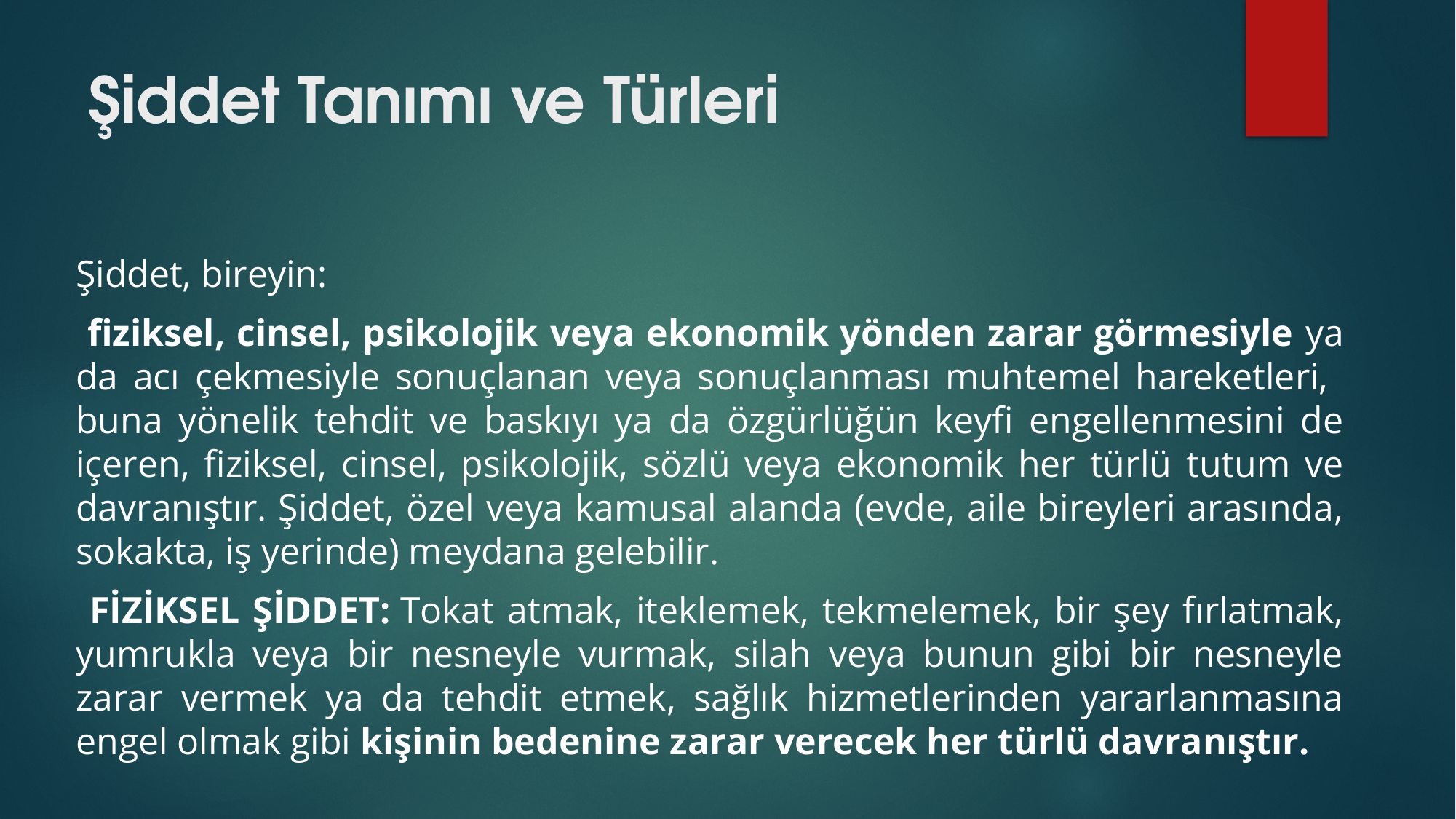

# Şiddet Tanımı ve Türleri
Şiddet, bireyin:
 fiziksel, cinsel, psikolojik veya ekonomik yönden zarar görmesiyle ya da acı çekmesiyle sonuçlanan veya sonuçlanması muhtemel hareketleri,  buna yönelik tehdit ve baskıyı ya da özgürlüğün keyfi engellenmesini de içeren, fiziksel, cinsel, psikolojik, sözlü veya ekonomik her türlü tutum ve davranıştır. Şiddet, özel veya kamusal alanda (evde, aile bireyleri arasında, sokakta, iş yerinde) meydana gelebilir.
 FİZİKSEL ŞİDDET: Tokat atmak, iteklemek, tekmelemek, bir şey fırlatmak, yumrukla veya bir nesneyle vurmak, silah veya bunun gibi bir nesneyle zarar vermek ya da tehdit etmek, sağlık hizmetlerinden yararlanmasına engel olmak gibi kişinin bedenine zarar verecek her türlü davranıştır.